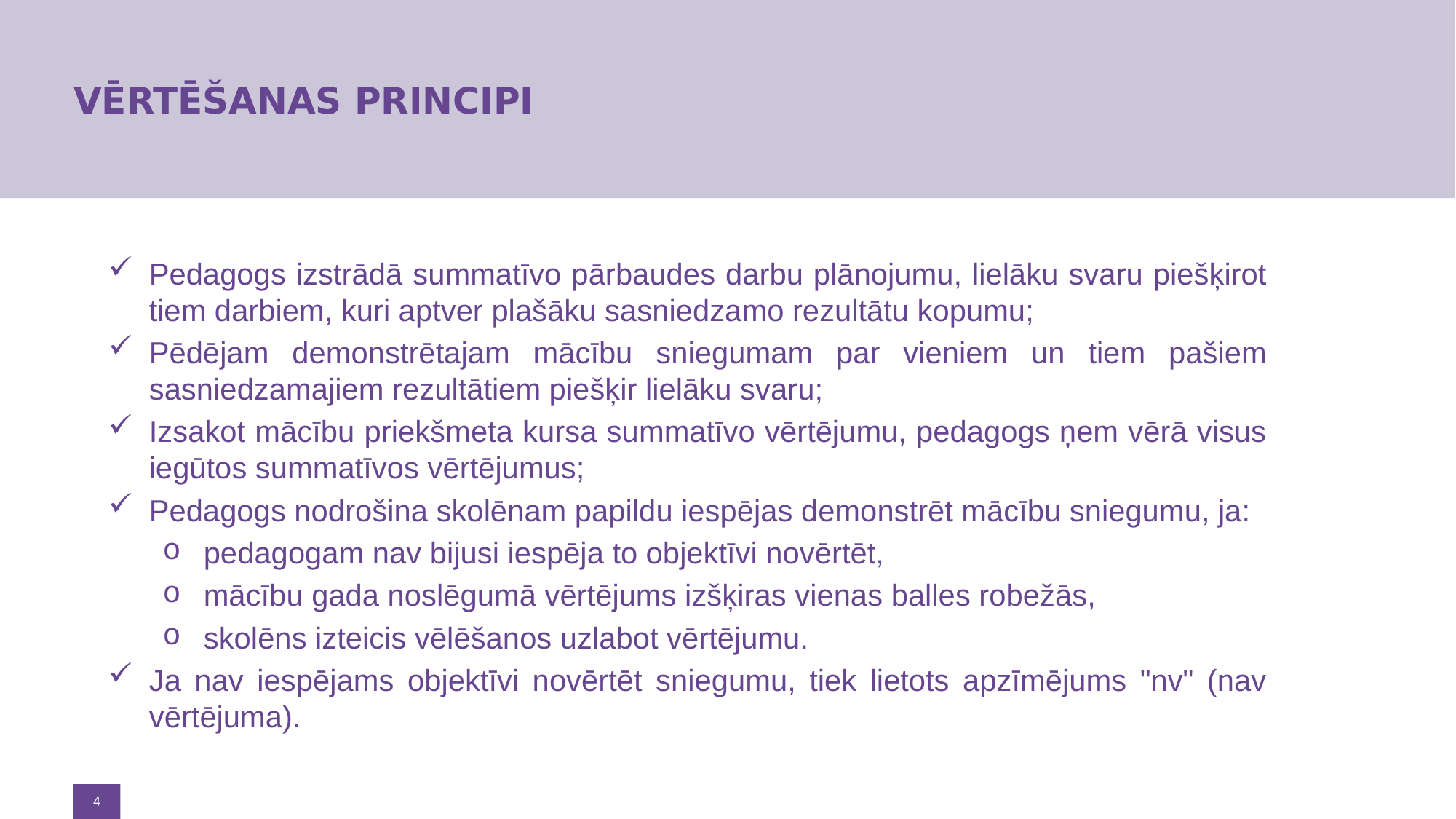

# VĒRTĒŠANAS PRINCIPI
Pedagogs izstrādā summatīvo pārbaudes darbu plānojumu, lielāku svaru piešķirot tiem darbiem, kuri aptver plašāku sasniedzamo rezultātu kopumu;
Pēdējam demonstrētajam mācību sniegumam par vieniem un tiem pašiem sasniedzamajiem rezultātiem piešķir lielāku svaru;
Izsakot mācību priekšmeta kursa summatīvo vērtējumu, pedagogs ņem vērā visus iegūtos summatīvos vērtējumus;
Pedagogs nodrošina skolēnam papildu iespējas demonstrēt mācību sniegumu, ja:
pedagogam nav bijusi iespēja to objektīvi novērtēt,
mācību gada noslēgumā vērtējums izšķiras vienas balles robežās,
skolēns izteicis vēlēšanos uzlabot vērtējumu.
Ja nav iespējams objektīvi novērtēt sniegumu, tiek lietots apzīmējums "nv" (nav vērtējuma).
4